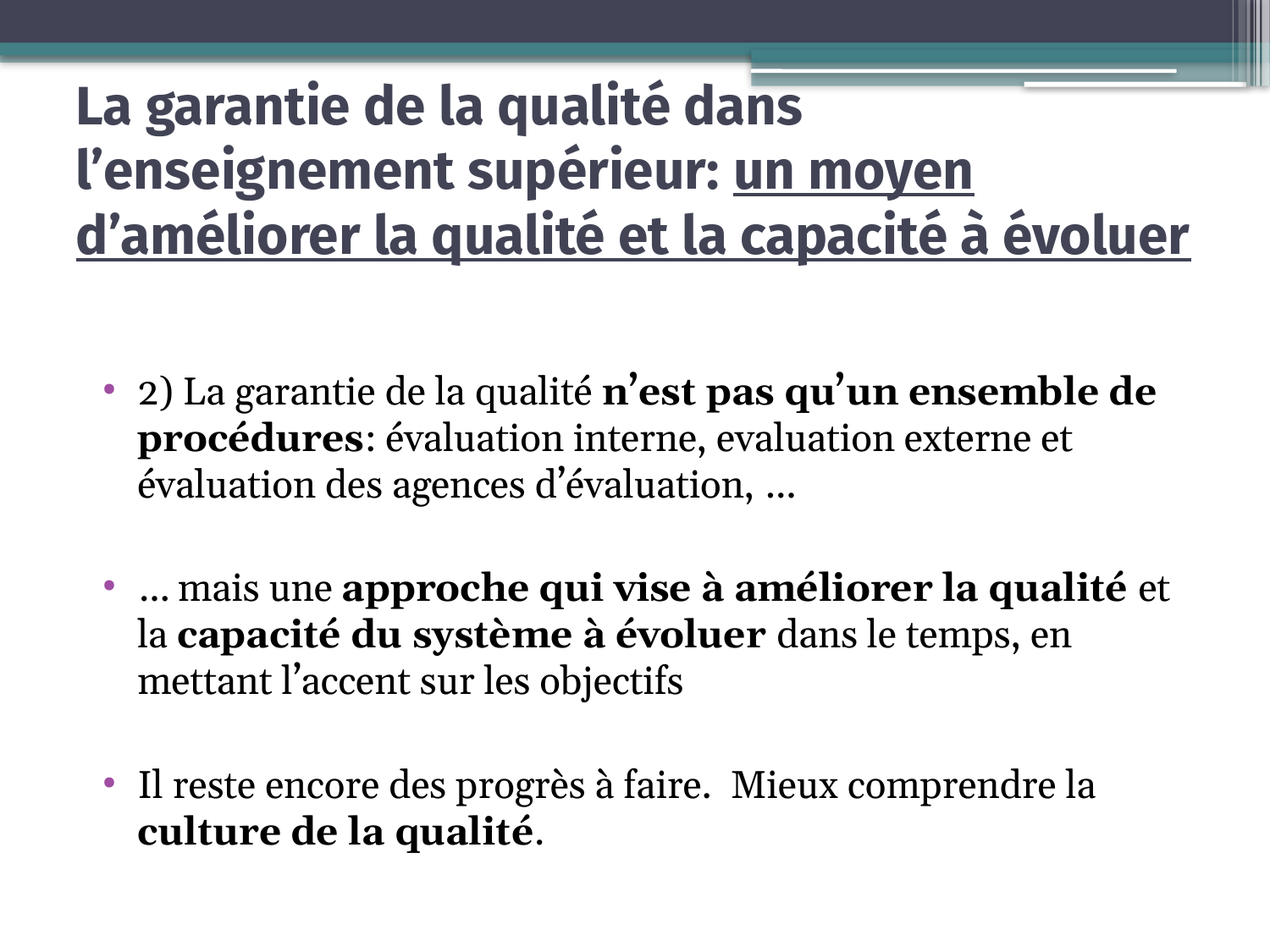

# La garantie de la qualité dans l’enseignement supérieur: un moyen d’améliorer la qualité et la capacité à évoluer
2) La garantie de la qualité n’est pas qu’un ensemble de procédures: évaluation interne, evaluation externe et évaluation des agences d’évaluation, …

… mais une approche qui vise à améliorer la qualité et la capacité du système à évoluer dans le temps, en mettant l’accent sur les objectifs

Il reste encore des progrès à faire.  Mieux comprendre la culture de la qualité.